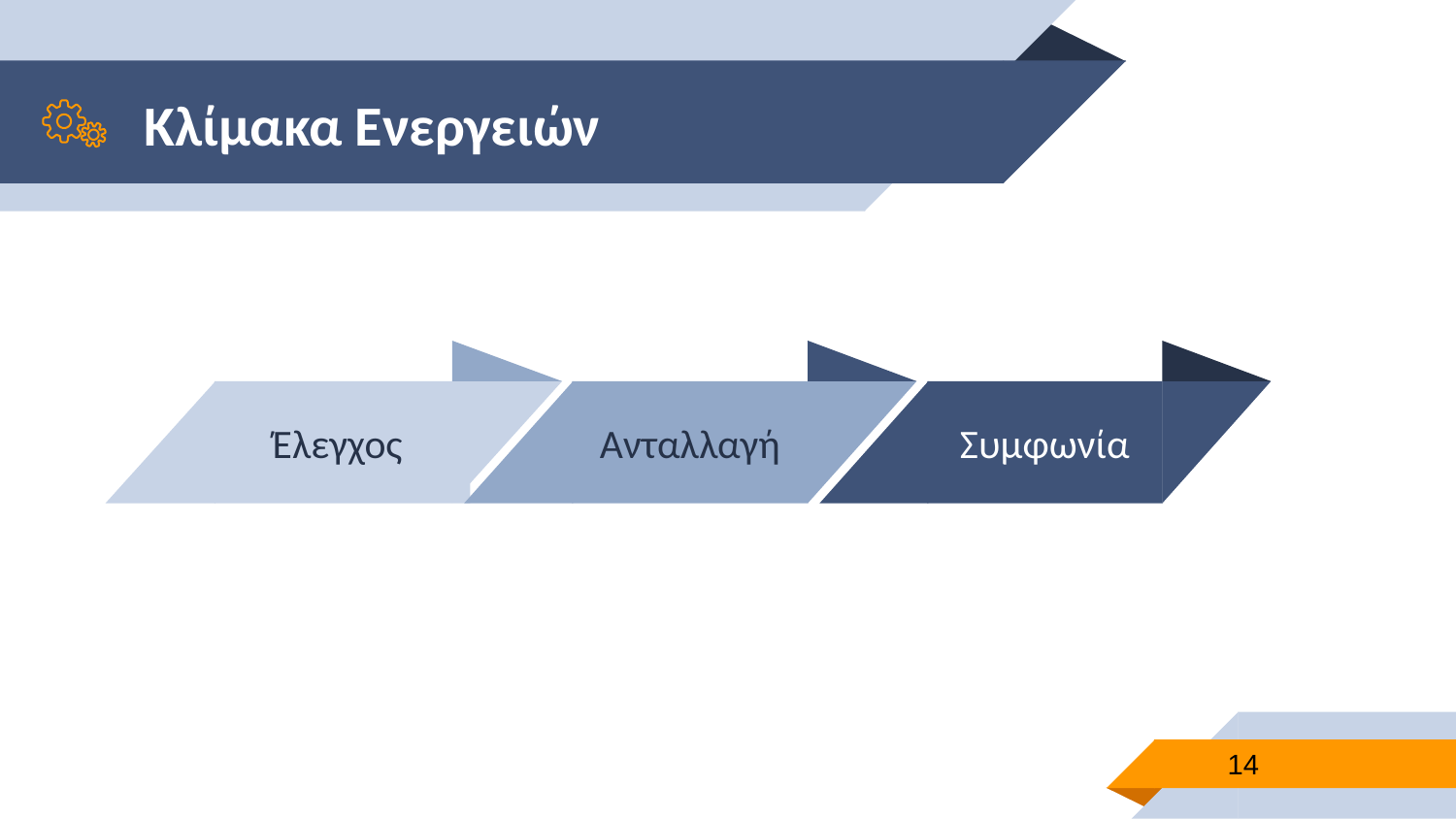

# Κλίμακα Ενεργειών

Έλεγχος

Ανταλλαγή

Συμφωνία

14